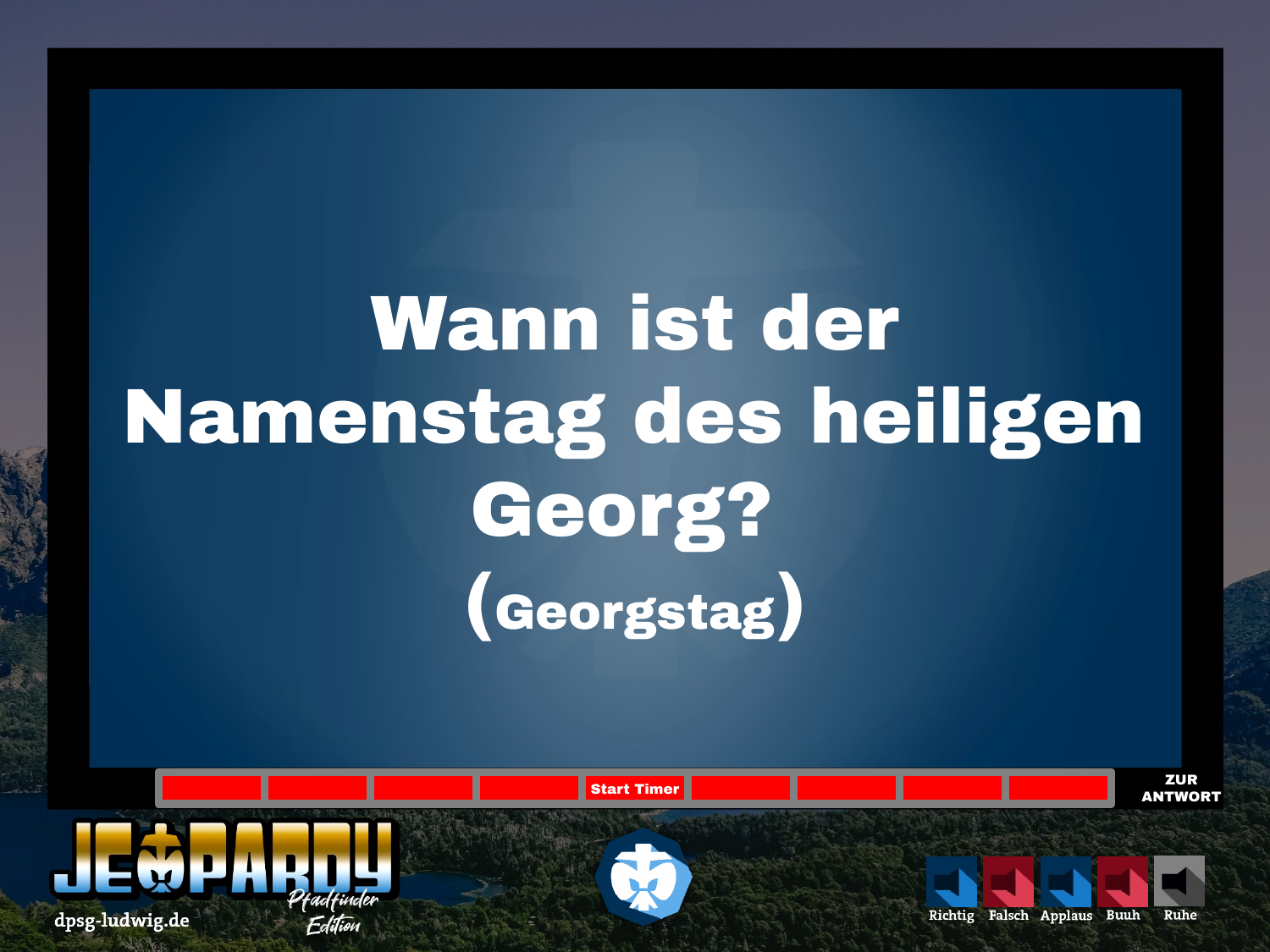

Wann ist der Namenstag des heiligen Georg?
(Georgstag)